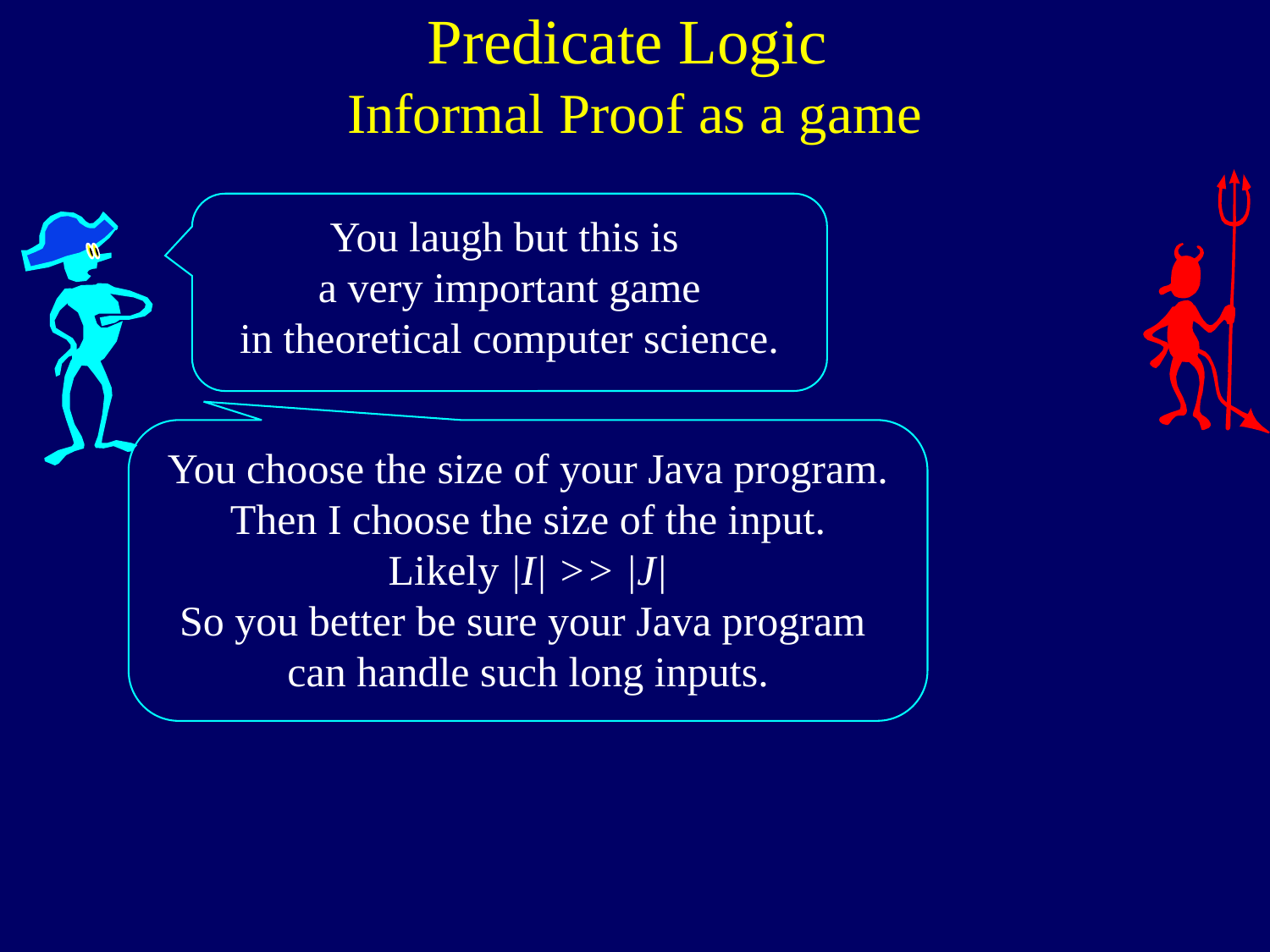

# Predicate Logic Informal Proof as a game

You laugh but this is
a very important game
in theoretical computer science.

You choose the size of your Java program.
Then I choose the size of the input.
Likely |I| >> |J|
So you better be sure your Java program
can handle such long inputs.